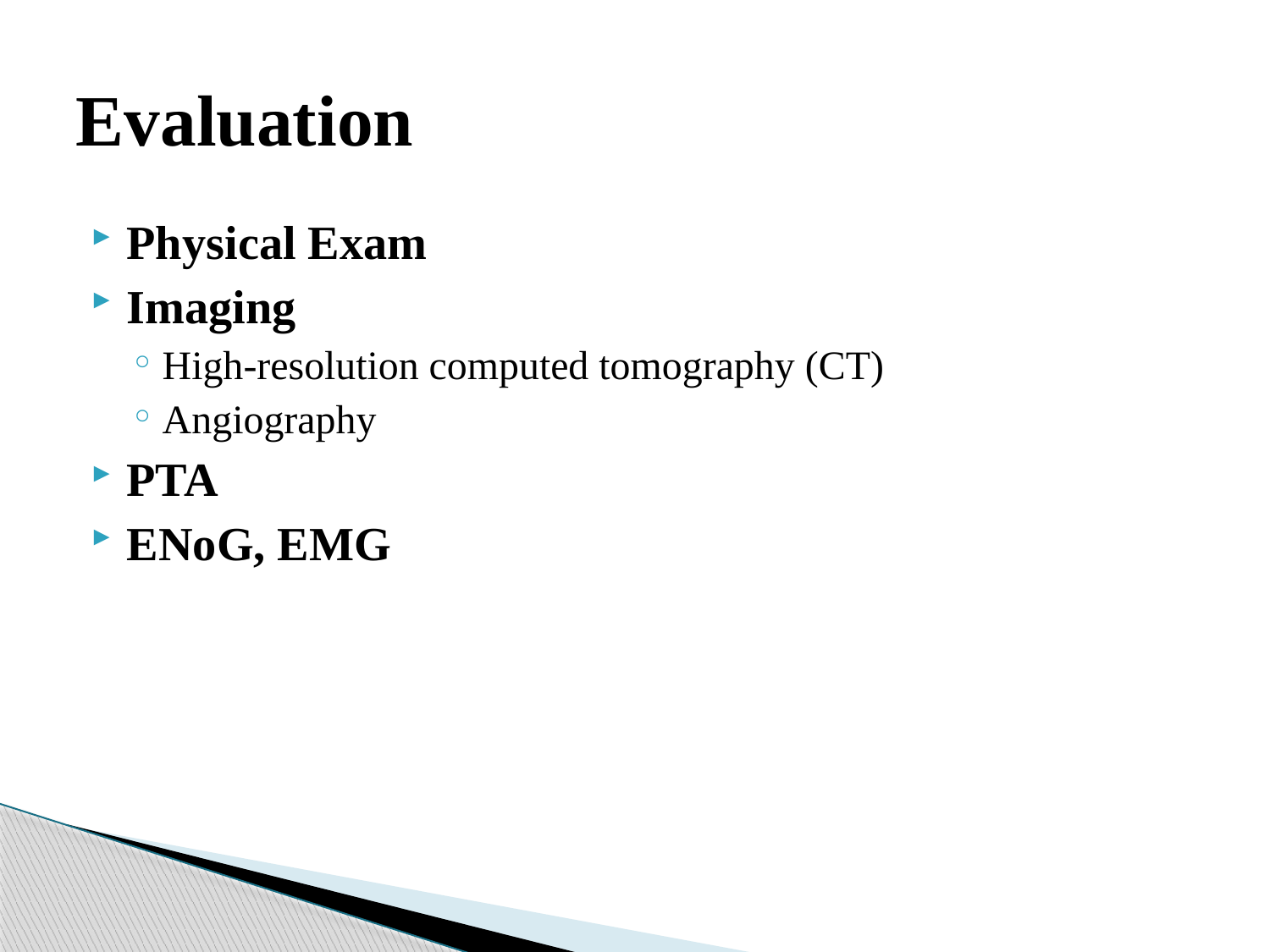

# Evaluation
Physical Exam
Imaging
High-resolution computed tomography (CT)
Angiography
PTA
ENoG, EMG